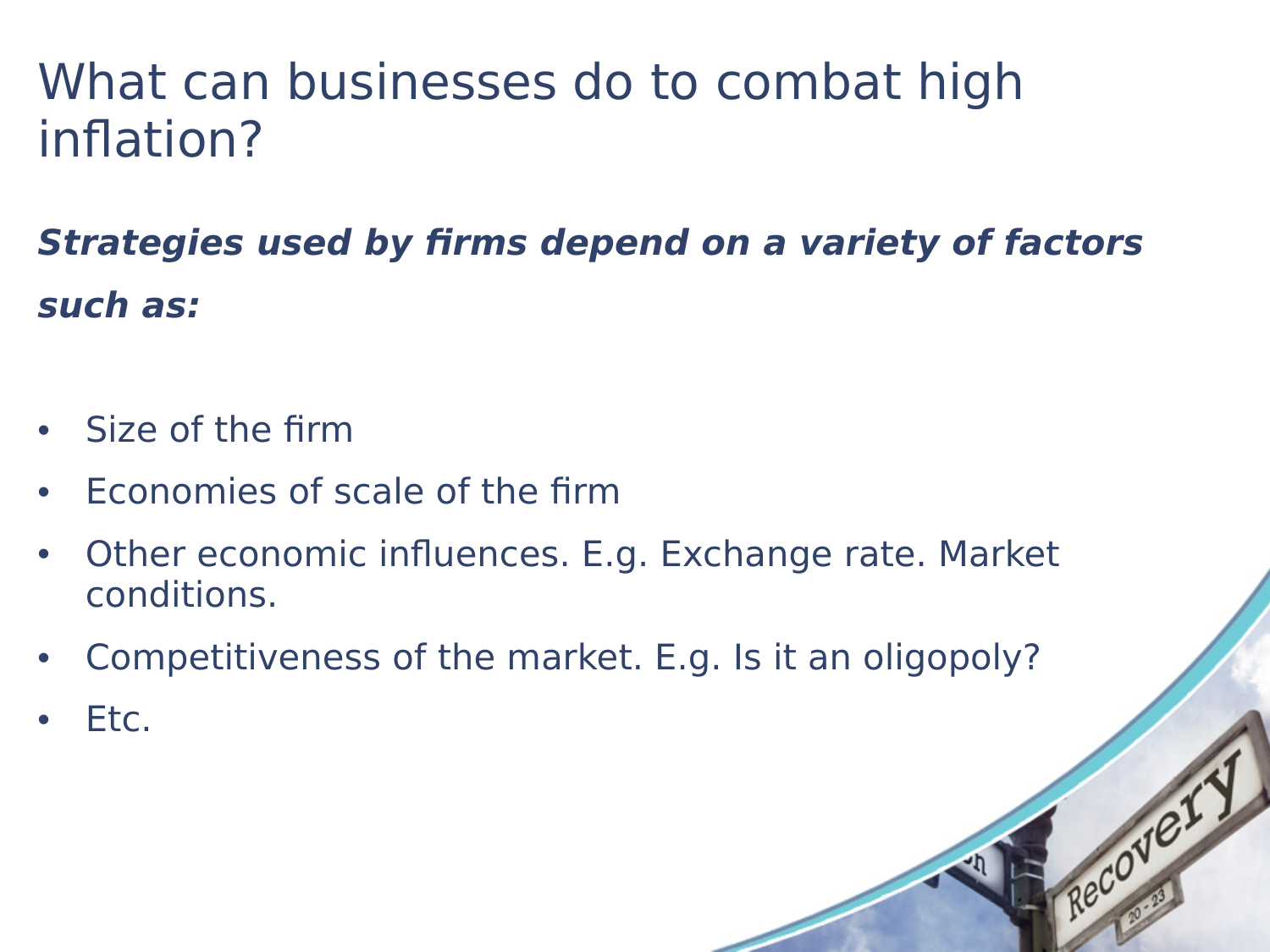

# What can businesses do to combat high inflation?
Strategies used by firms depend on a variety of factors
such as:

Size of the firm
Economies of scale of the firm
Other economic influences. E.g. Exchange rate. Market conditions.
Competitiveness of the market. E.g. Is it an oligopoly?
Etc.